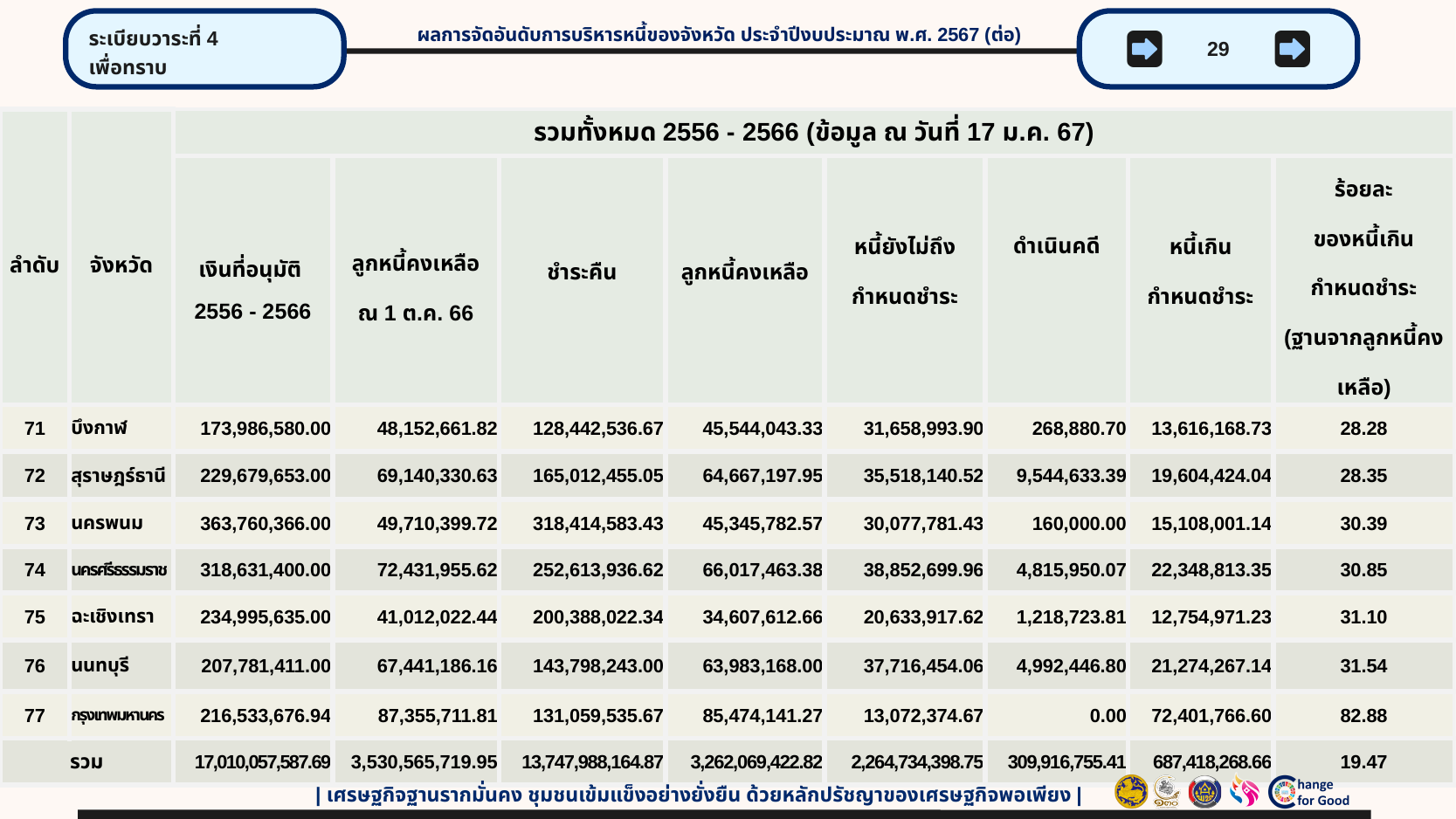

ระเบียบวาระที่ 4
เพื่อทราบ

29

ผลการจัดอันดับการบริหารหนี้ของจังหวัด ประจำปีงบประมาณ พ.ศ. 2567 (ต่อ)
| ลำดับ | จังหวัด | รวมทั้งหมด 2556 - 2566 (ข้อมูล ณ วันที่ 17 ม.ค. 67) |  |  |  |  |  |  |  |
| --- | --- | --- | --- | --- | --- | --- | --- | --- | --- |
|  |  | เงินที่อนุมัติ 2556 - 2566 | ลูกหนี้คงเหลือ ณ 1 ต.ค. 66 | ชำระคืน | ลูกหนี้คงเหลือ | หนี้ยังไม่ถึง กำหนดชำระ | ดำเนินคดี | หนี้เกิน กำหนดชำระ | ร้อยละ ของหนี้เกิน กำหนดชำระ (ฐานจากลูกหนี้คงเหลือ) |
| 71 | บึงกาฬ | 173,986,580.00 | 48,152,661.82 | 128,442,536.67 | 45,544,043.33 | 31,658,993.90 | 268,880.70 | 13,616,168.73 | 28.28 |
| 72 | สุราษฎร์ธานี | 229,679,653.00 | 69,140,330.63 | 165,012,455.05 | 64,667,197.95 | 35,518,140.52 | 9,544,633.39 | 19,604,424.04 | 28.35 |
| 73 | นครพนม | 363,760,366.00 | 49,710,399.72 | 318,414,583.43 | 45,345,782.57 | 30,077,781.43 | 160,000.00 | 15,108,001.14 | 30.39 |
| 74 | นครศรีธรรมราช | 318,631,400.00 | 72,431,955.62 | 252,613,936.62 | 66,017,463.38 | 38,852,699.96 | 4,815,950.07 | 22,348,813.35 | 30.85 |
| 75 | ฉะเชิงเทรา | 234,995,635.00 | 41,012,022.44 | 200,388,022.34 | 34,607,612.66 | 20,633,917.62 | 1,218,723.81 | 12,754,971.23 | 31.10 |
| 76 | นนทบุรี | 207,781,411.00 | 67,441,186.16 | 143,798,243.00 | 63,983,168.00 | 37,716,454.06 | 4,992,446.80 | 21,274,267.14 | 31.54 |
| 77 | กรุงเทพมหานคร | 216,533,676.94 | 87,355,711.81 | 131,059,535.67 | 85,474,141.27 | 13,072,374.67 | 0.00 | 72,401,766.60 | 82.88 |
| รวม |  | 17,010,057,587.69 | 3,530,565,719.95 | 13,747,988,164.87 | 3,262,069,422.82 | 2,264,734,398.75 | 309,916,755.41 | 687,418,268.66 | 19.47 |

| เศรษฐกิจฐานรากมั่นคง ชุมชนเข้มแข็งอย่างยั่งยืน ด้วยหลักปรัชญาของเศรษฐกิจพอเพียง |